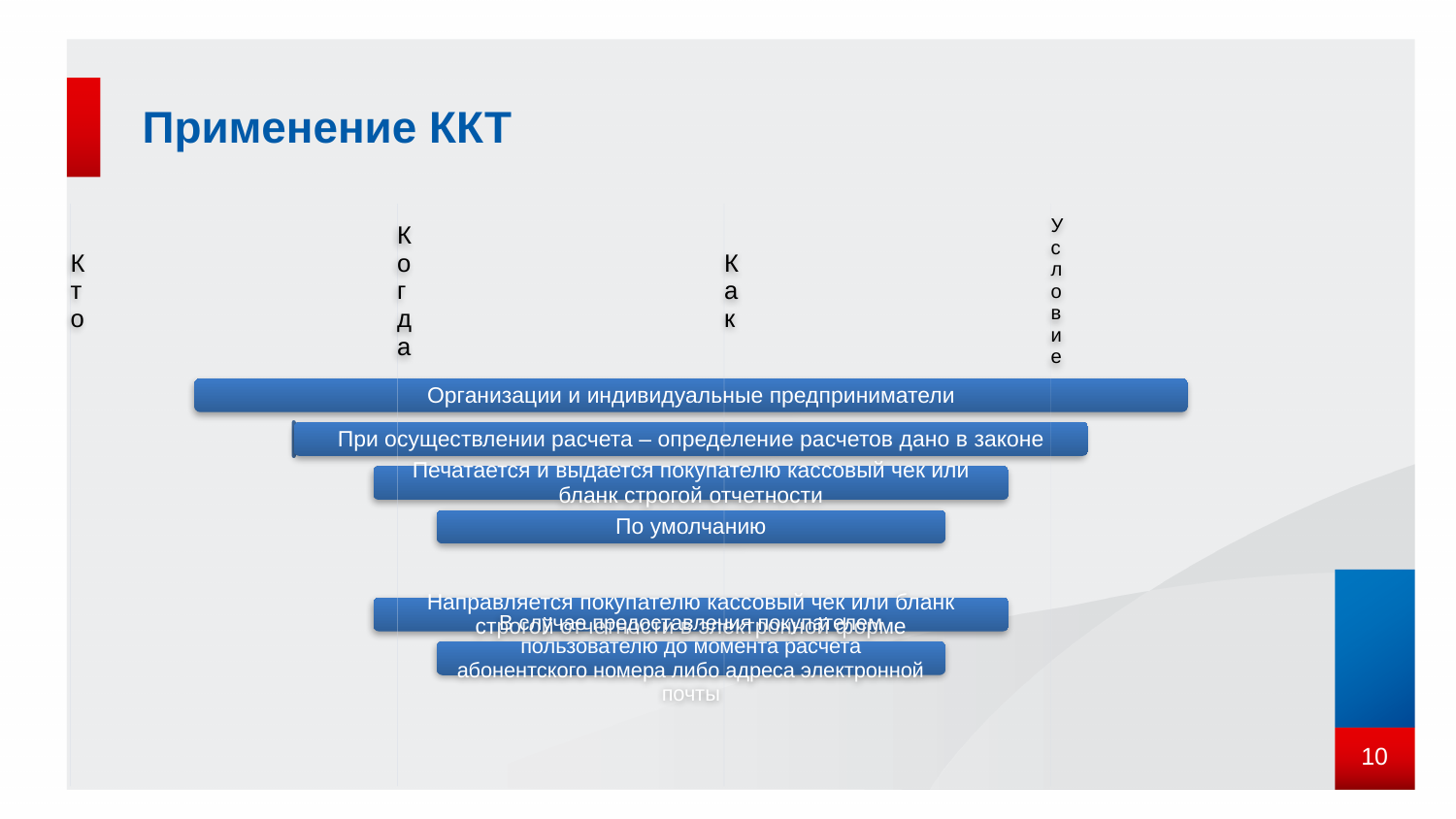

# Применение ККТ
Организации и индивидуальные предприниматели
При осуществлении расчета – определение расчетов дано в законе
Печатается и выдается покупателю кассовый чек или бланк строгой отчетности
Кто
Когда
Как
Условие
По умолчанию
10